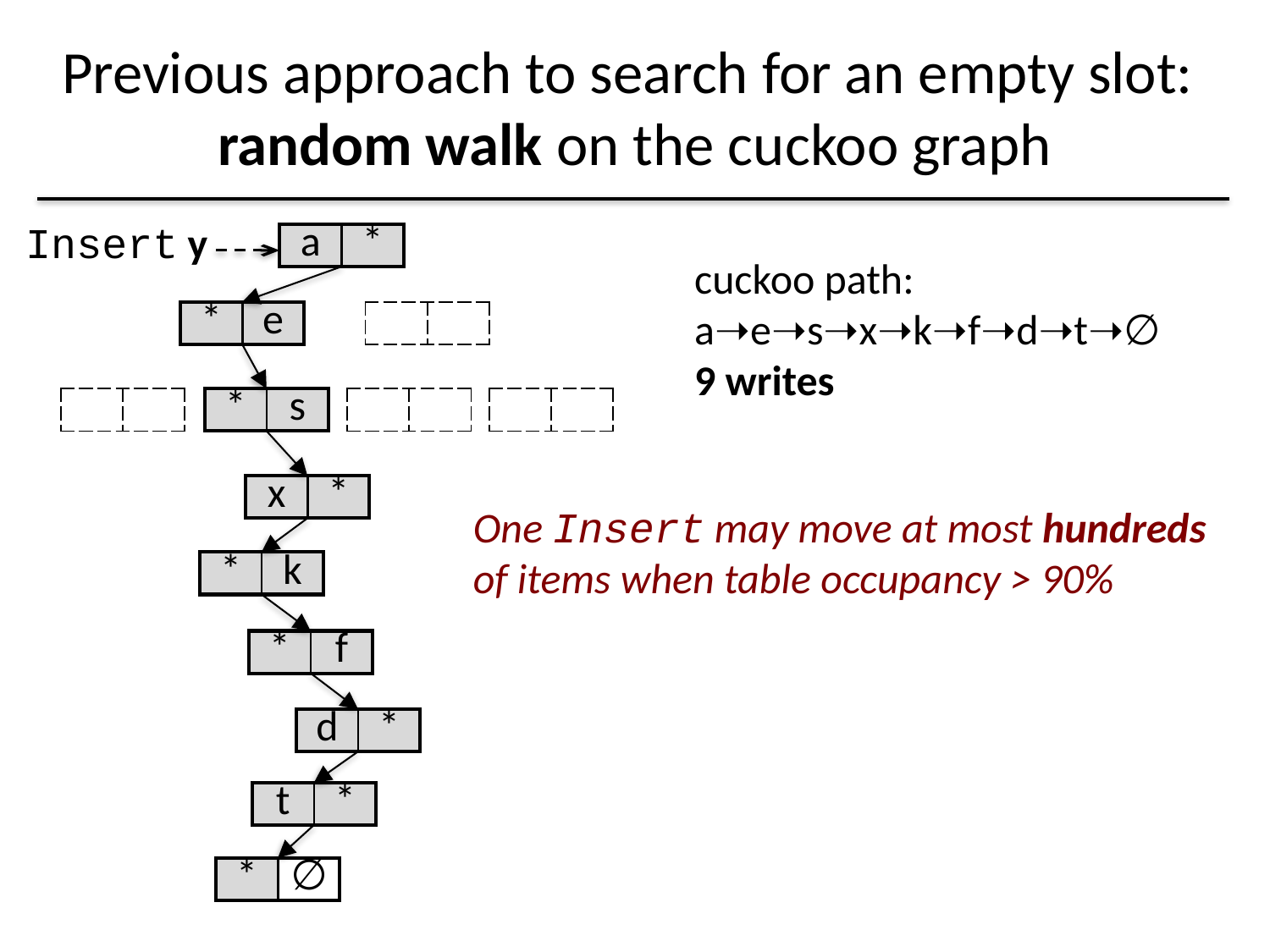

# Previous approach to search for an empty slot: random walk on the cuckoo graph
Insert y
| a | \* |
| --- | --- |
cuckoo path:
a➝e➝s➝x➝k➝f➝d➝t➝∅
9 writes
| \* | e |
| --- | --- |
|  |  |
| --- | --- |
|  |  |
| --- | --- |
| \* | s |
| --- | --- |
|  |  |
| --- | --- |
|  |  |
| --- | --- |
| x | \* |
| --- | --- |
One Insert may move at most hundreds of items when table occupancy > 90%
| \* | k |
| --- | --- |
| \* | f |
| --- | --- |
| d | \* |
| --- | --- |
| t | \* |
| --- | --- |
| \* | ∅ |
| --- | --- |